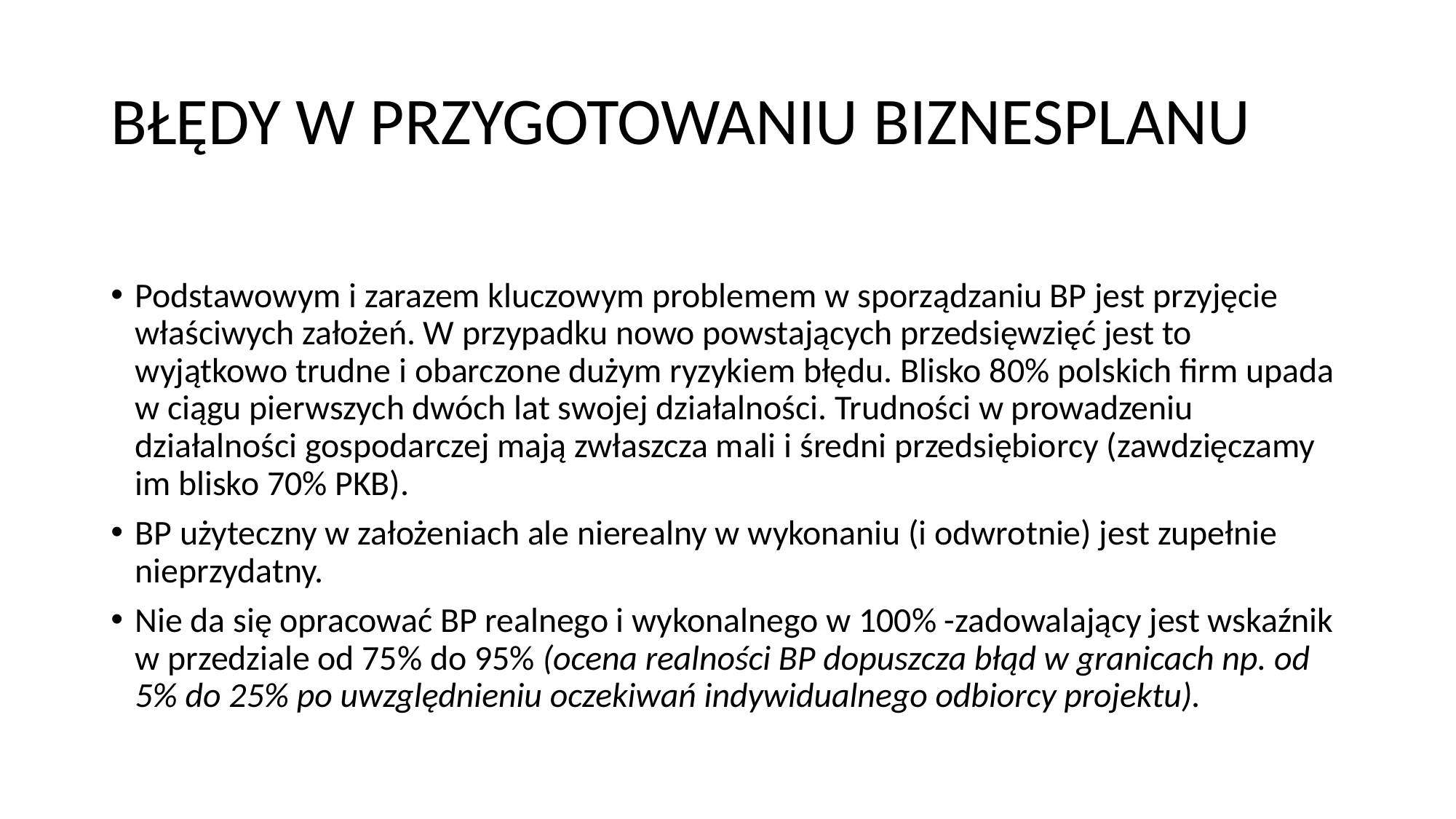

# BŁĘDY W PRZYGOTOWANIU BIZNESPLANU

Podstawowym i zarazem kluczowym problemem w sporządzaniu BP jest przyjęcie właściwych założeń. W przypadku nowo powstających przedsięwzięć jest to wyjątkowo trudne i obarczone dużym ryzykiem błędu. Blisko 80% polskich firm upada w ciągu pierwszych dwóch lat swojej działalności. Trudności w prowadzeniu działalności gospodarczej mają zwłaszcza mali i średni przedsiębiorcy (zawdzięczamy im blisko 70% PKB).
BP użyteczny w założeniach ale nierealny w wykonaniu (i odwrotnie) jest zupełnie nieprzydatny.
Nie da się opracować BP realnego i wykonalnego w 100% -zadowalający jest wskaźnik w przedziale od 75% do 95% (ocena realności BP dopuszcza błąd w granicach np. od 5% do 25% po uwzględnieniu oczekiwań indywidualnego odbiorcy projektu).